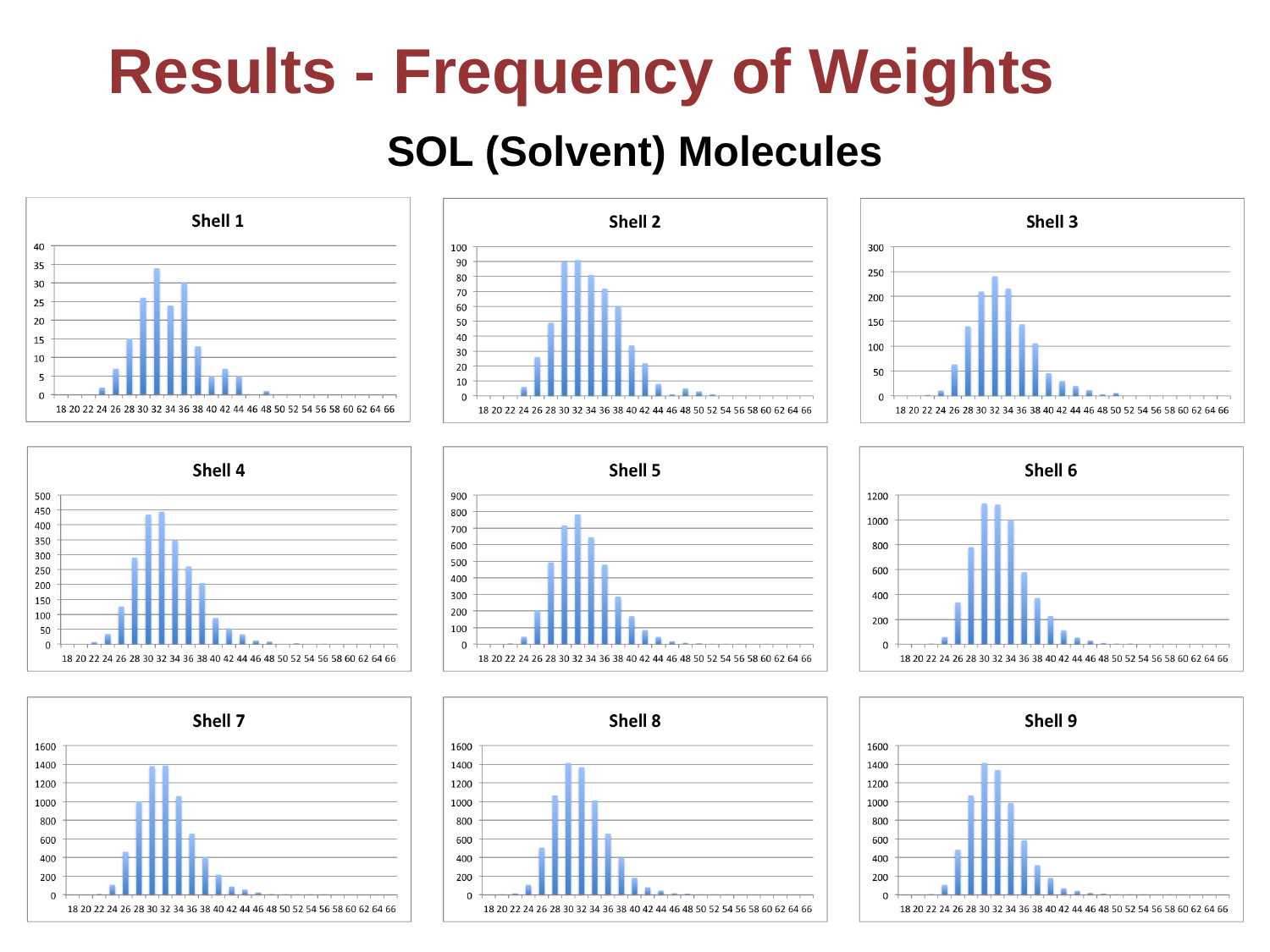

# Results - Frequency of Weights
SOL (Solvent) Molecules